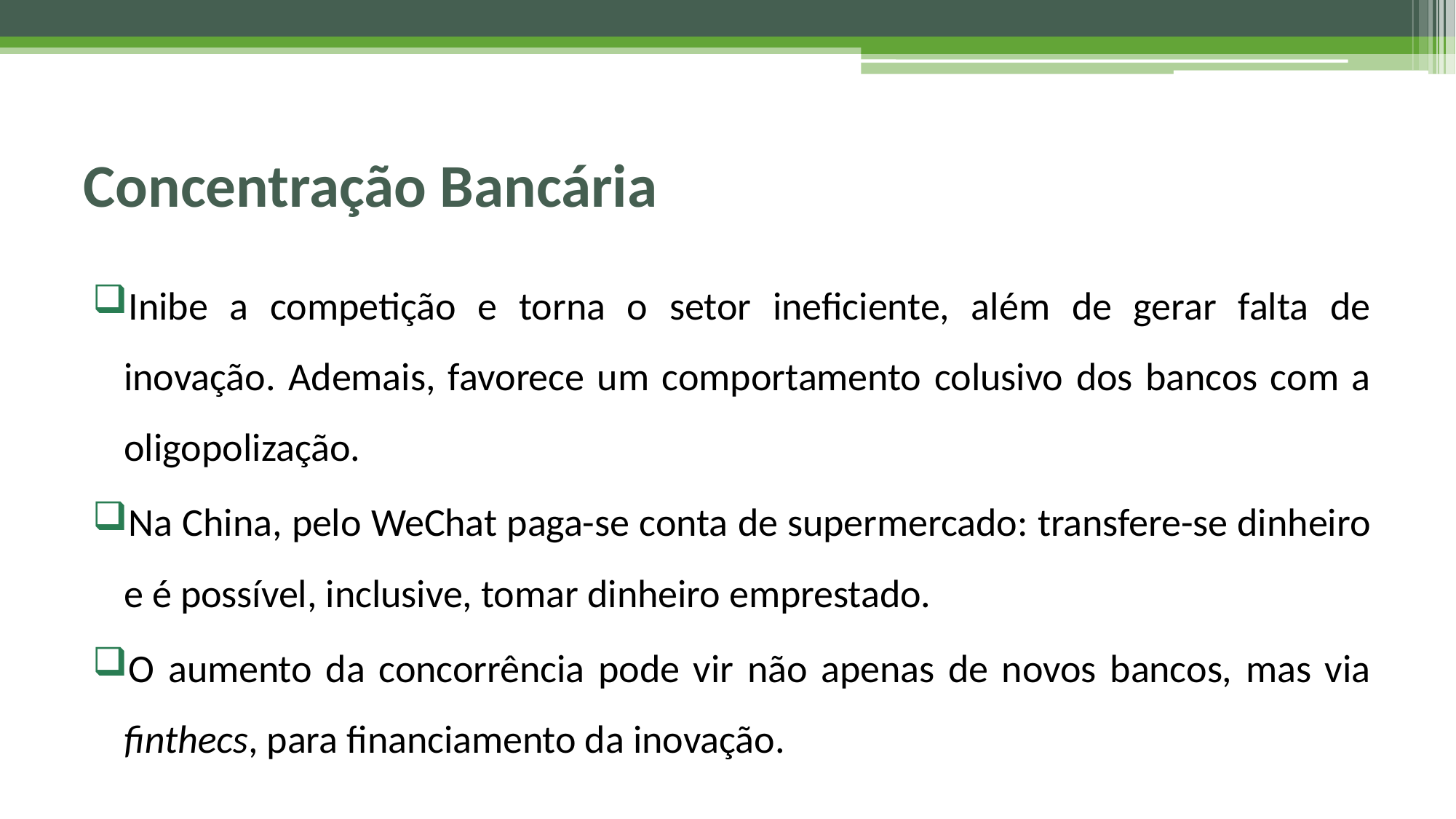

# Concentração Bancária
Inibe a competição e torna o setor ineficiente, além de gerar falta de inovação. Ademais, favorece um comportamento colusivo dos bancos com a oligopolização.
Na China, pelo WeChat paga-se conta de supermercado: transfere-se dinheiro e é possível, inclusive, tomar dinheiro emprestado.
O aumento da concorrência pode vir não apenas de novos bancos, mas via finthecs, para financiamento da inovação.